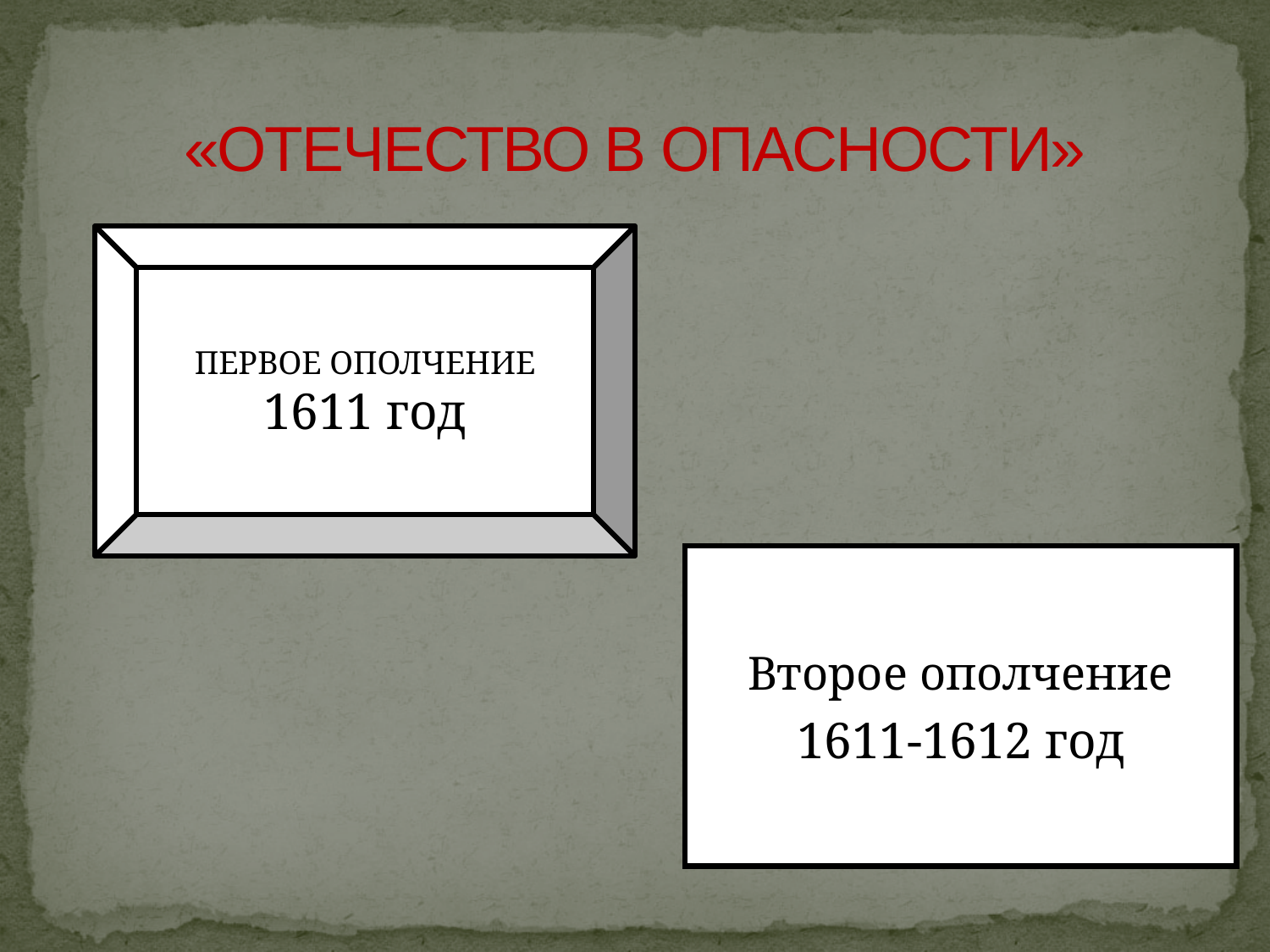

# «ОТЕЧЕСТВО В ОПАСНОСТИ»
ПЕРВОЕ ОПОЛЧЕНИЕ
1611 год
Второе ополчение
1611-1612 год